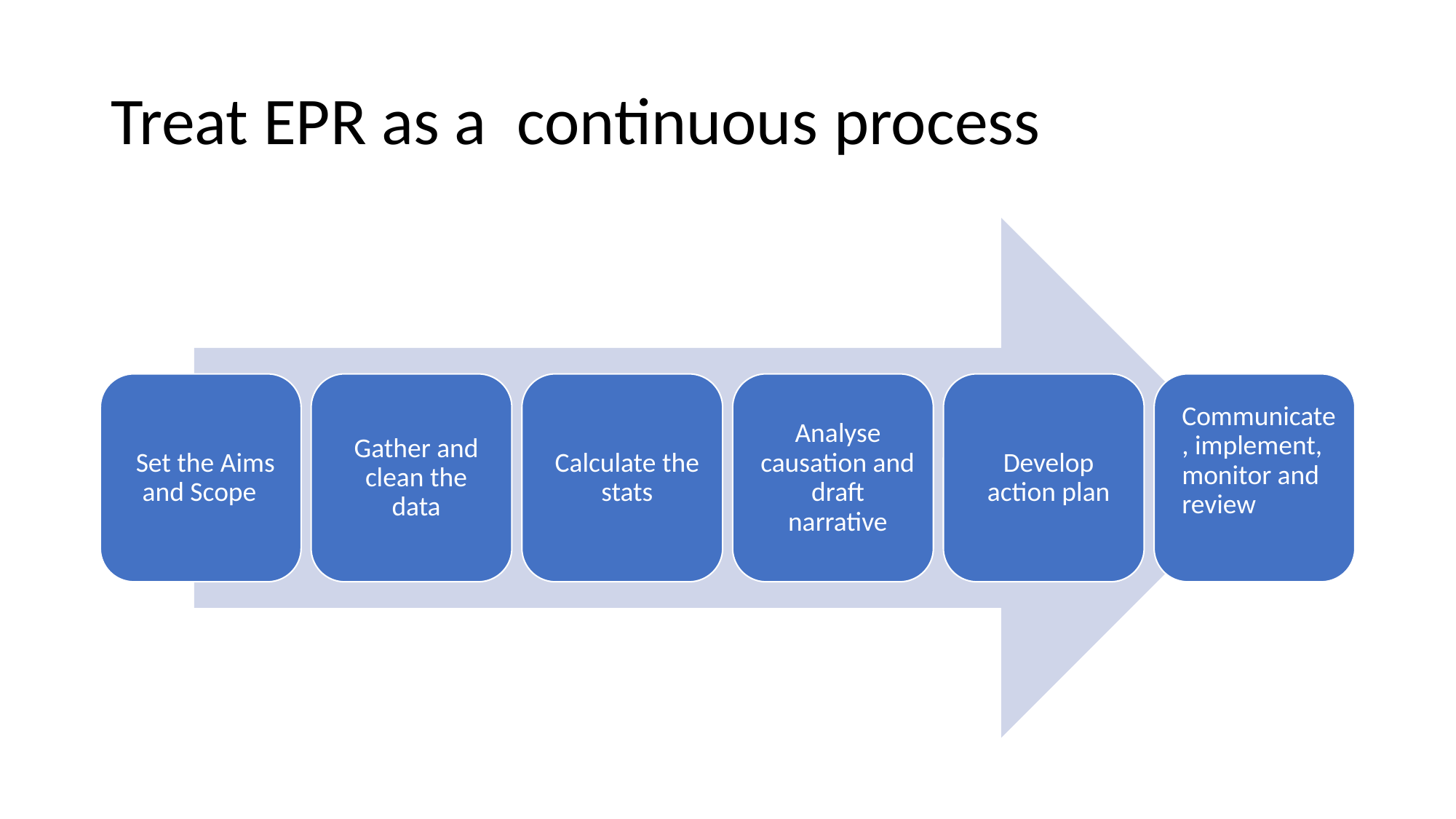

# Treat EPR as a  continuous process
Set the Aims and Scope
Gather and clean the data
Calculate the stats
Analyse causation and draft narrative
Develop action plan
Communicate, implement, monitor and review